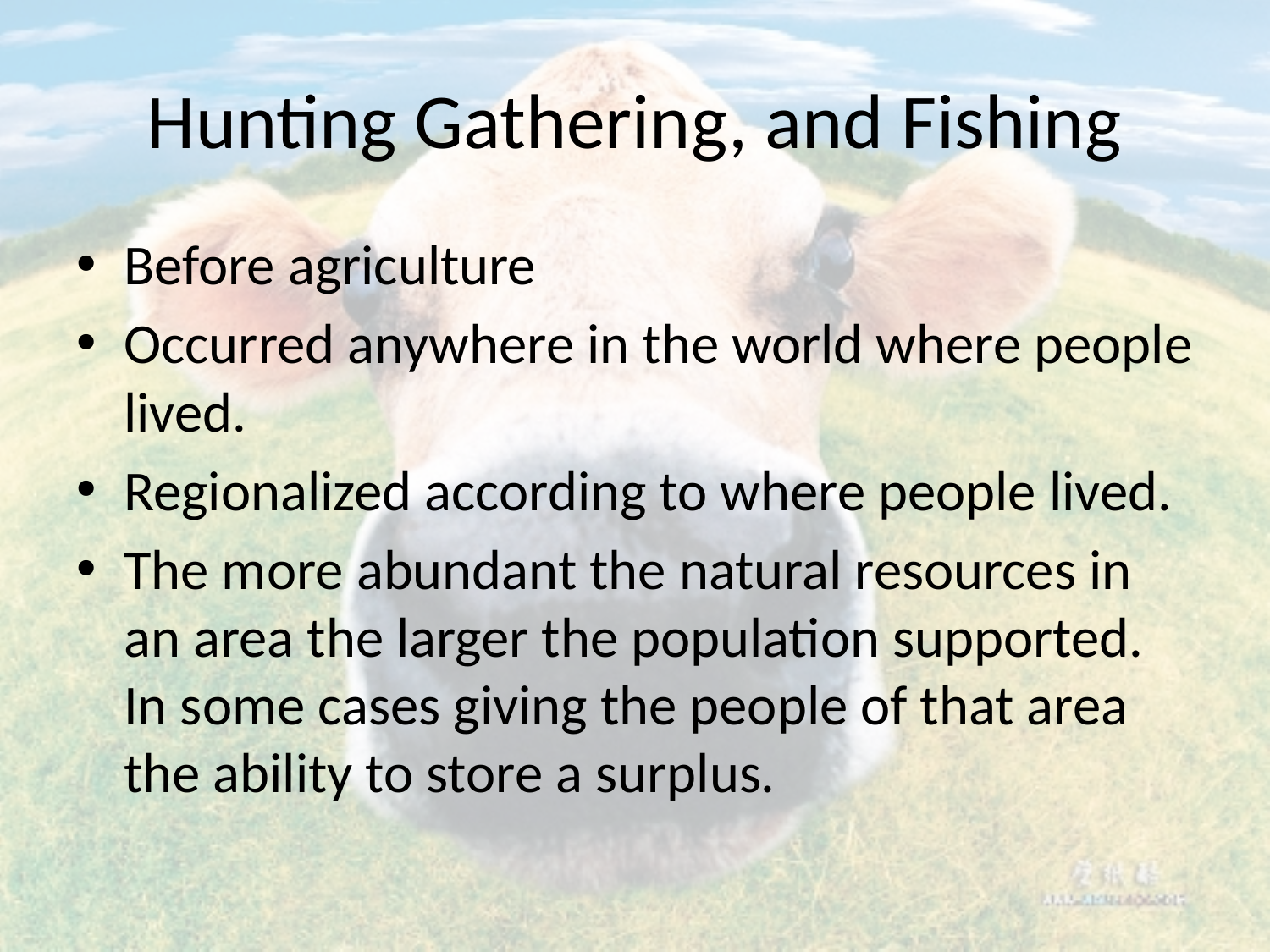

# Hunting Gathering, and Fishing
Before agriculture
Occurred anywhere in the world where people lived.
Regionalized according to where people lived.
The more abundant the natural resources in an area the larger the population supported. In some cases giving the people of that area the ability to store a surplus.